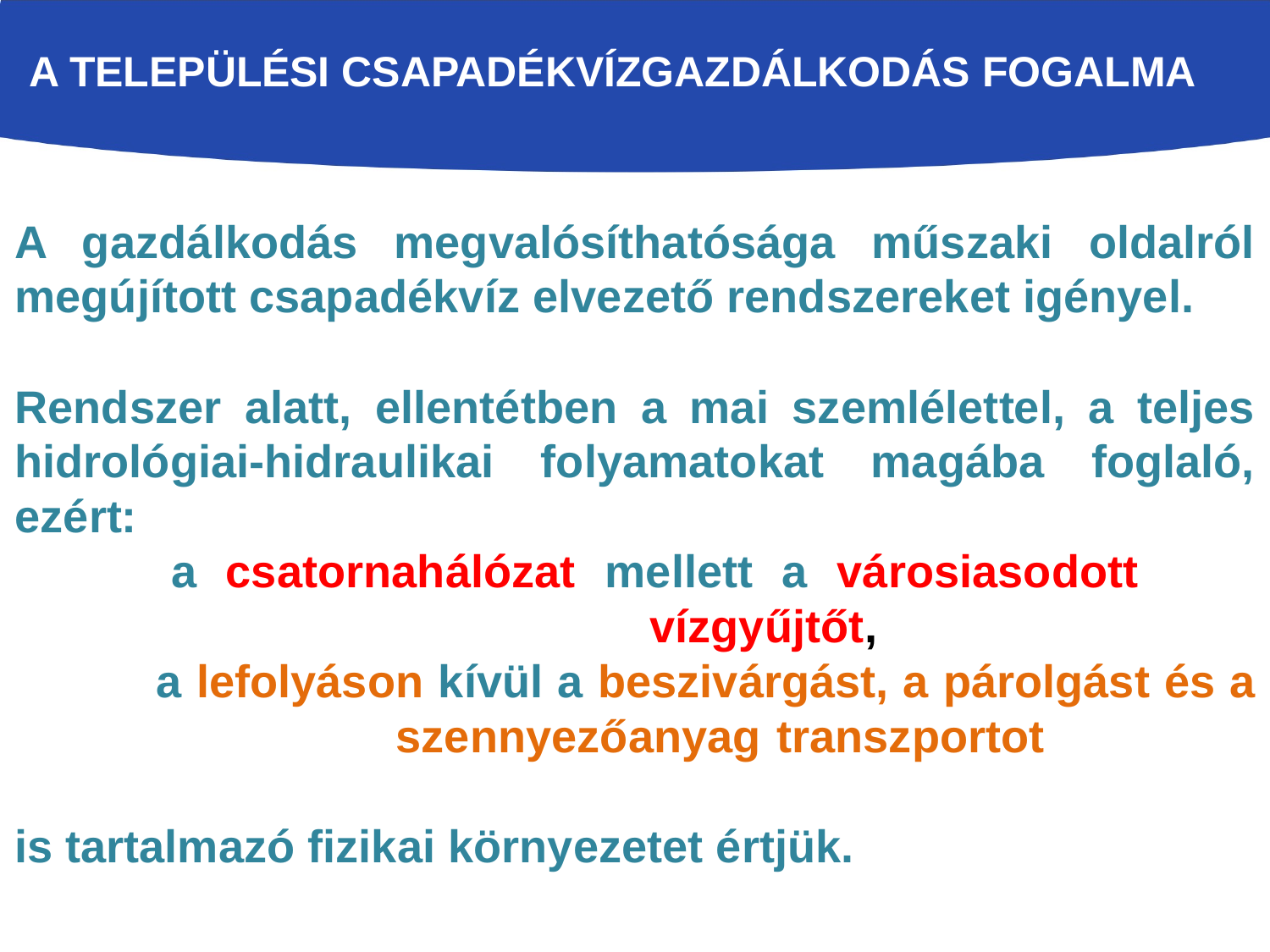

A TELEPÜLÉSI CSAPADÉKVÍZGAZDÁLKODÁS FOGALMA
A gazdálkodás megvalósíthatósága műszaki oldalról megújított csapadékvíz elvezető rendszereket igényel.

Rendszer alatt, ellentétben a mai szemlélettel, a teljes hidrológiai-hidraulikai folyamatokat magába foglaló, ezért:
	 a csatornahálózat mellett a városiasodott 		  				vízgyűjtőt,
	 a lefolyáson kívül a beszivárgást, a párolgást és a 			szennyezőanyag 	transzportot

is tartalmazó fizikai környezetet értjük.